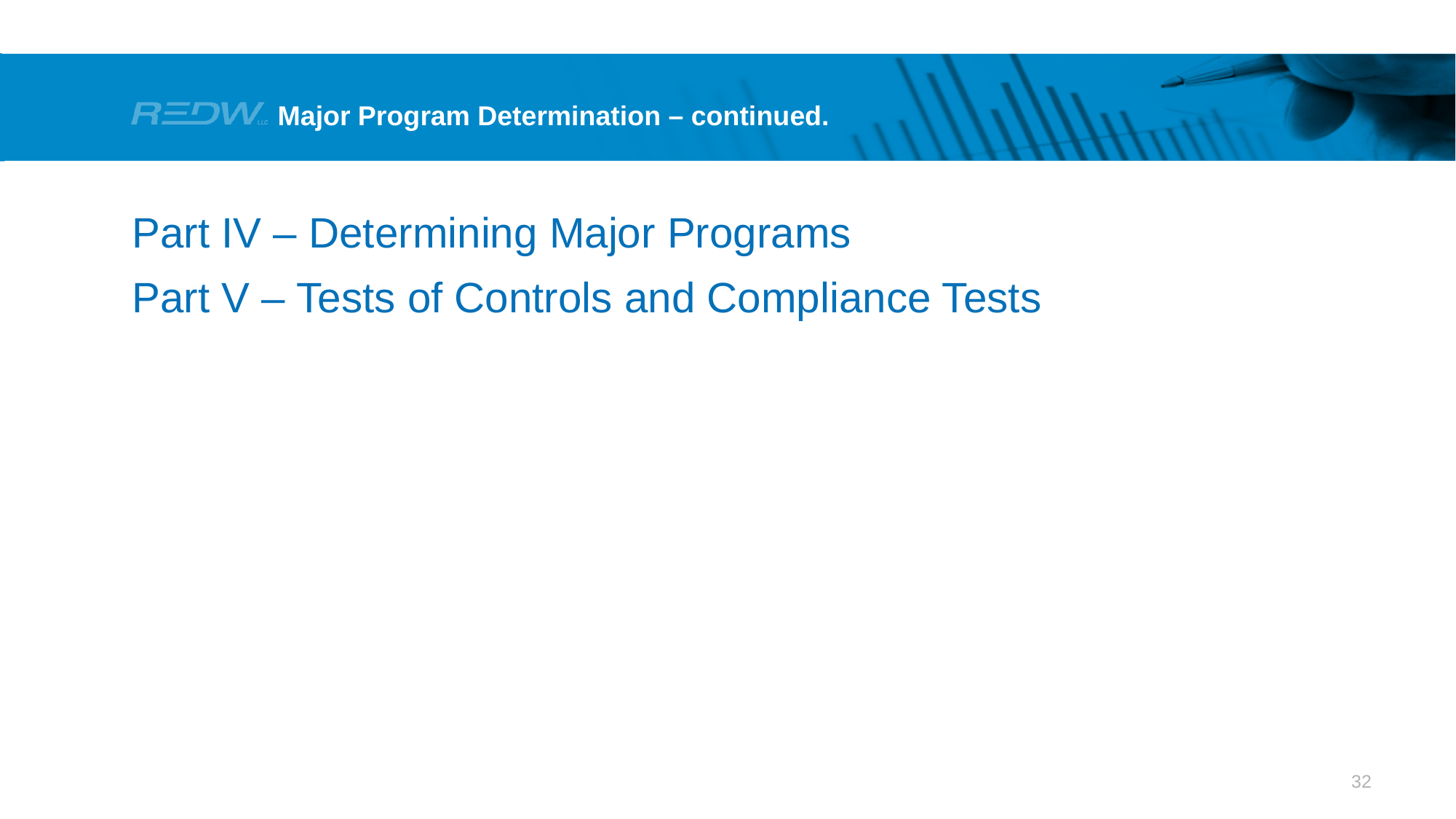

# Major Program Determination – continued.
Part IV – Determining Major Programs
Part V – Tests of Controls and Compliance Tests
32